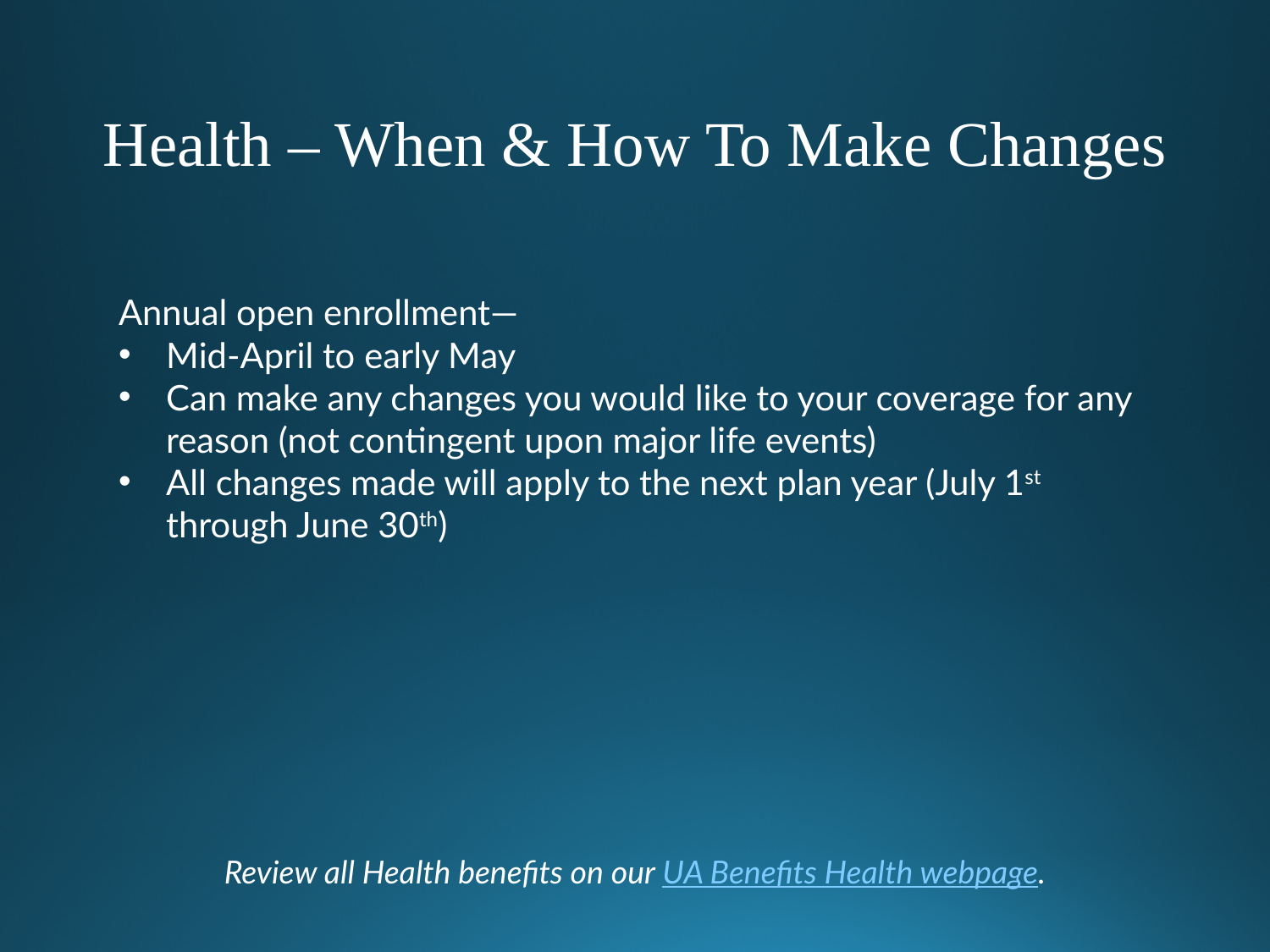

Health – When & How To Make Changes
Annual open enrollment—
Mid-April to early May
Can make any changes you would like to your coverage for any reason (not contingent upon major life events)
All changes made will apply to the next plan year (July 1st through June 30th)

Review all Health benefits on our UA Benefits Health webpage.